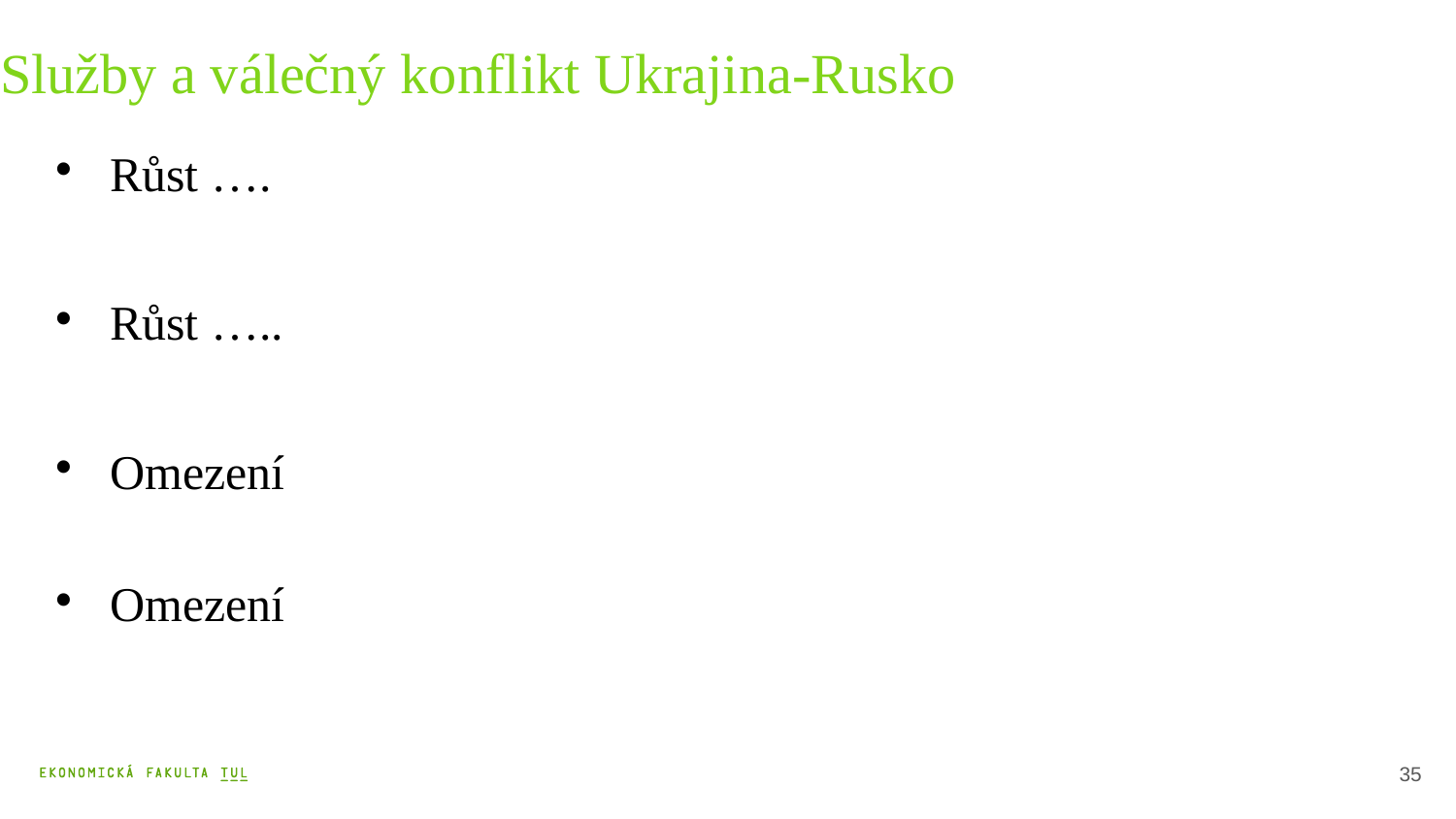

Služby a válečný konflikt Ukrajina-Rusko
Růst ….

Růst …..

Omezení
Omezení
35